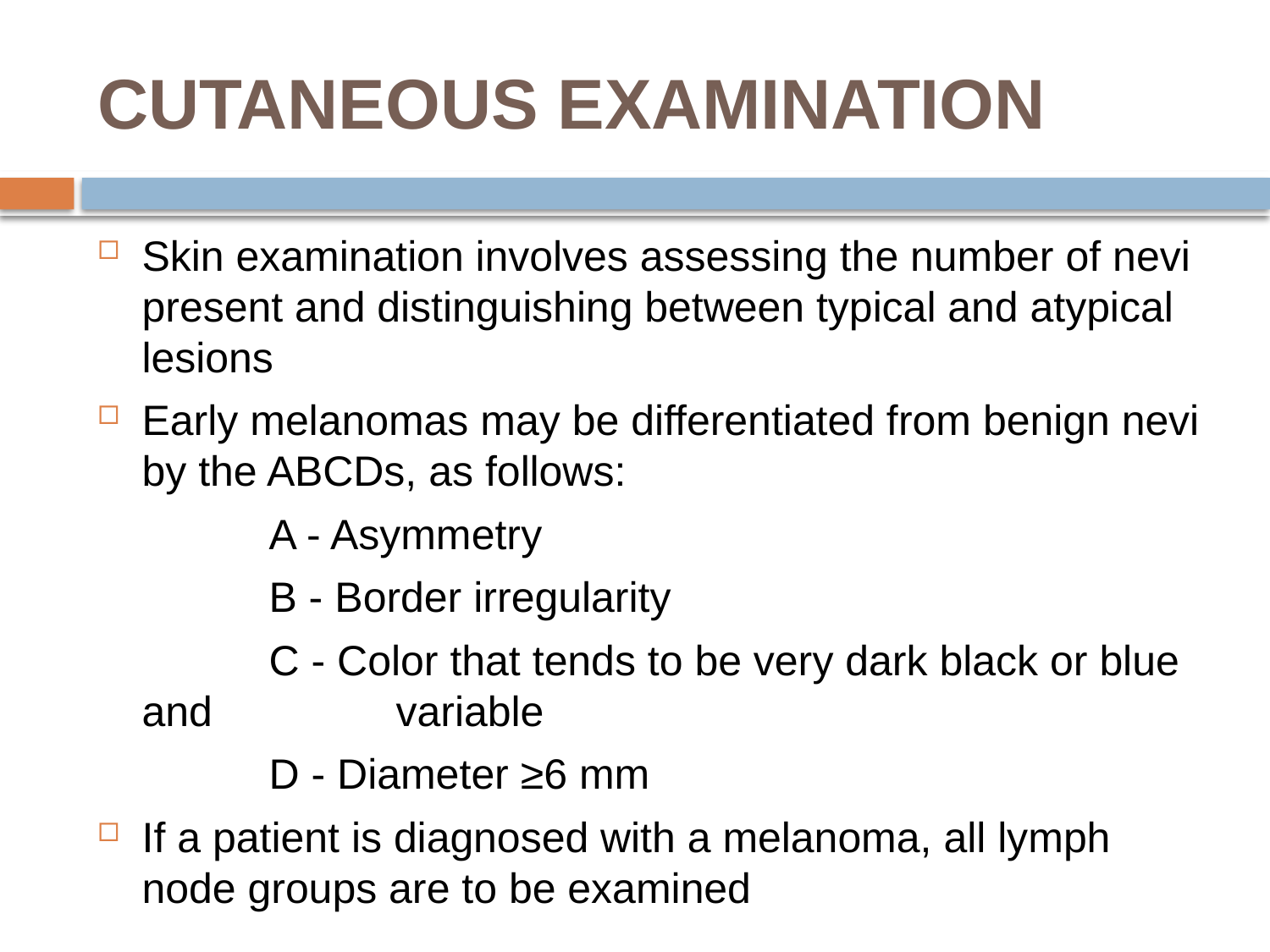

# CUTANEOUS EXAMINATION
Skin examination involves assessing the number of nevi present and distinguishing between typical and atypical lesions
Early melanomas may be differentiated from benign nevi by the ABCDs, as follows:
		A - Asymmetry
		B - Border irregularity
		C - Color that tends to be very dark black or blue and 		variable
		D - Diameter ≥6 mm
If a patient is diagnosed with a melanoma, all lymph node groups are to be examined